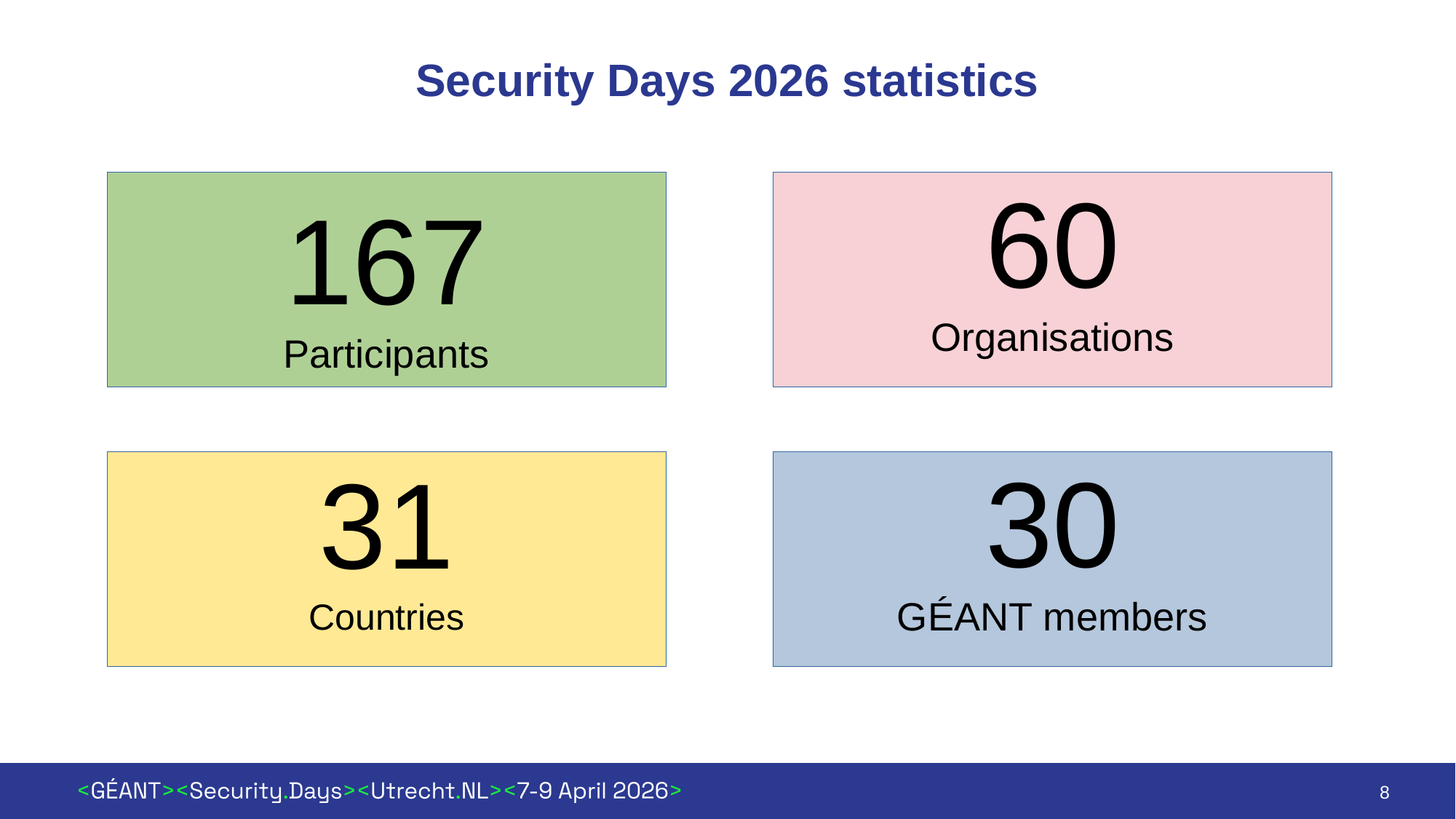

# Security Days 2026 statistics
167
Participants
60
Organisations

31
Countries

30
GÉANT members

8